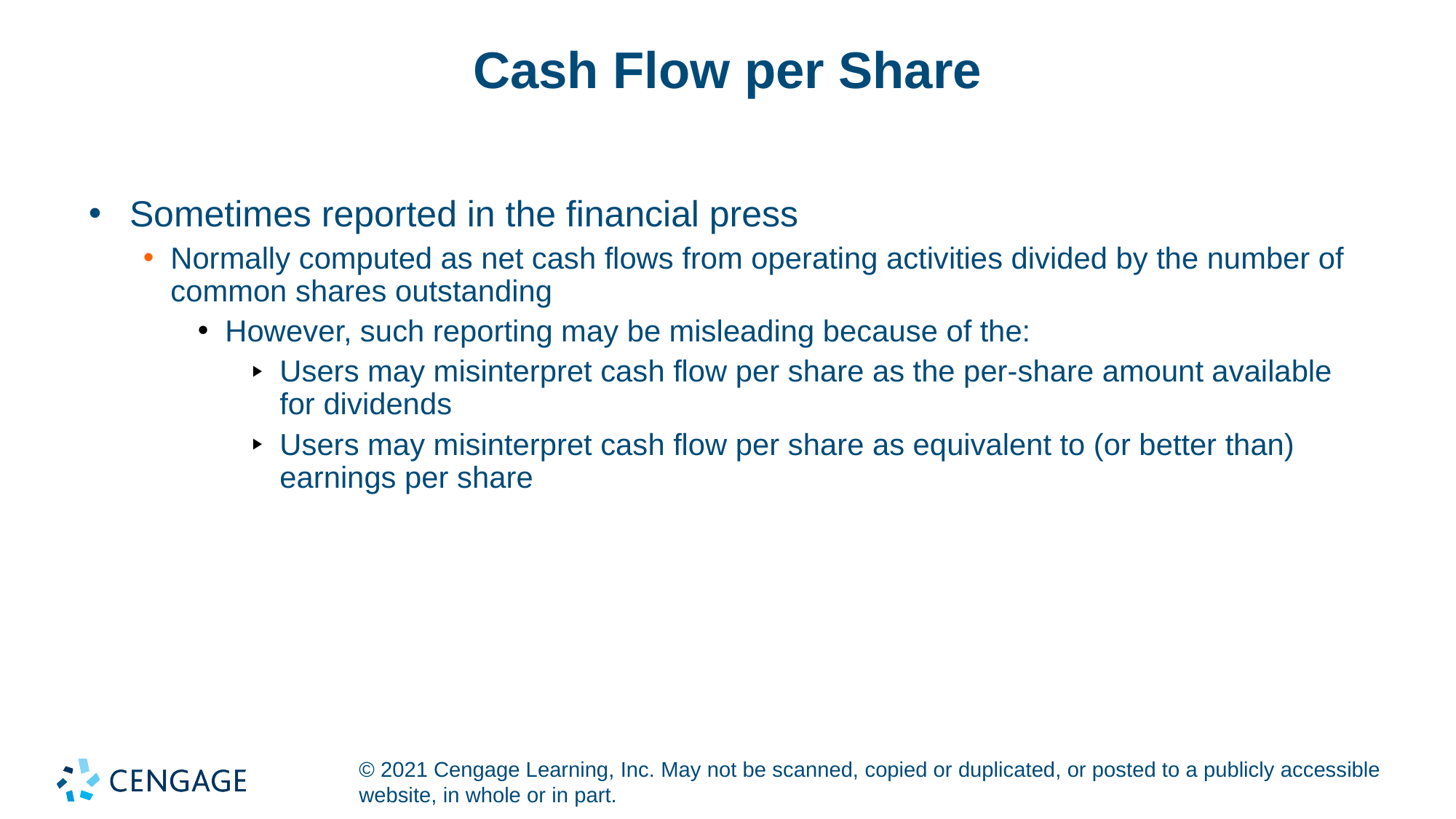

# Cash Flow per Share
Sometimes reported in the financial press
Normally computed as net cash flows from operating activities divided by the number of common shares outstanding
However, such reporting may be misleading because of the:
Users may misinterpret cash flow per share as the per-share amount available for dividends
Users may misinterpret cash flow per share as equivalent to (or better than) earnings per share